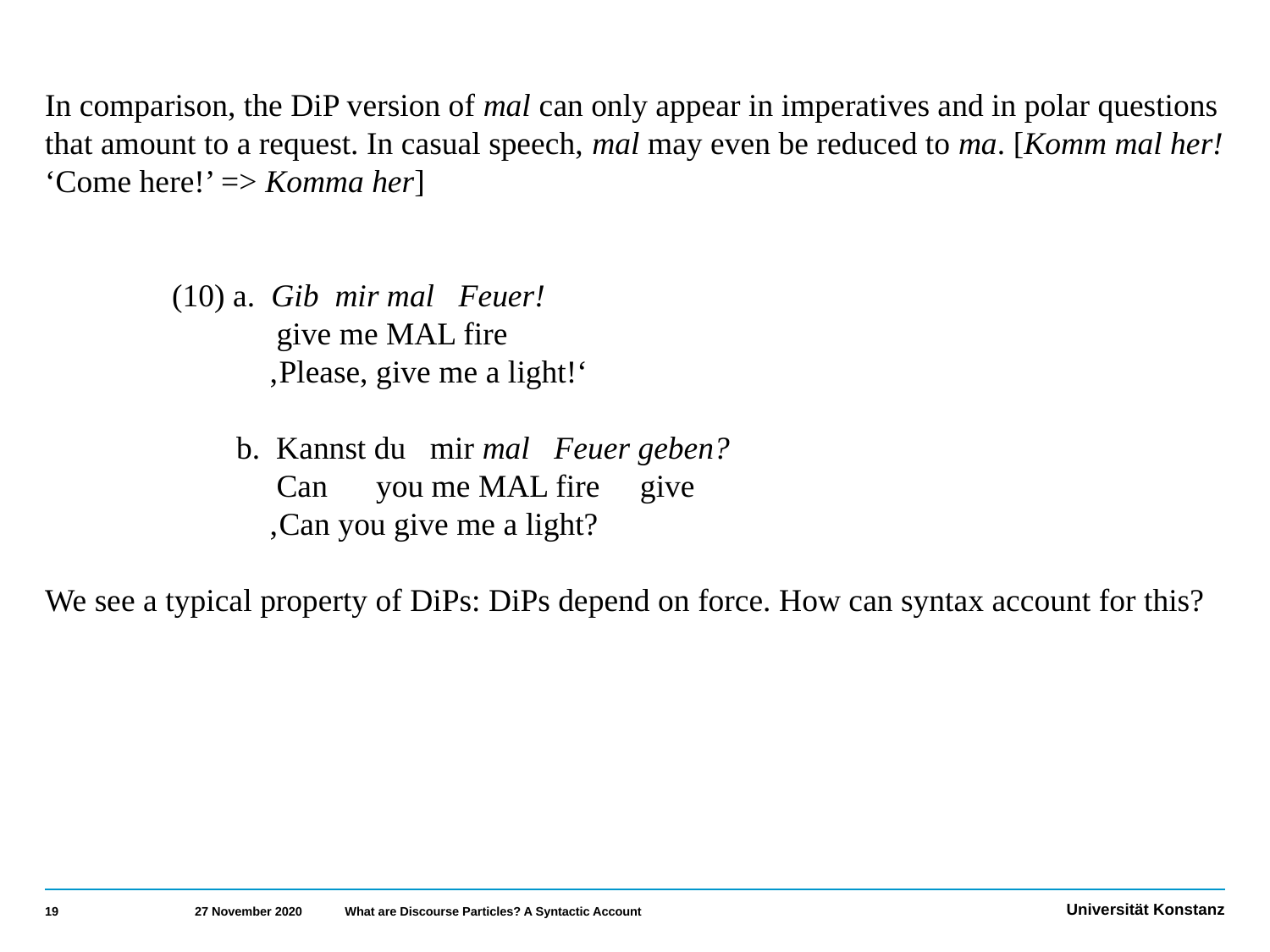

In comparison, the DiP version of mal can only appear in imperatives and in polar questions that amount to a request. In casual speech, mal may even be reduced to ma. [Komm mal her! ‘Come here!’ => Komma her]

	(10) a.  Gib  mir mal   Feuer!
      	             give me MAL fire
     	            ‚Please, give me a light!‘

 	        b.  Kannst du   mir mal   Feuer geben?
      	             Can      you me MAL fire     give
     	            ‚Can you give me a light?

We see a typical property of DiPs: DiPs depend on force. How can syntax account for this?

19
27 November 2020
What are Discourse Particles? A Syntactic Account